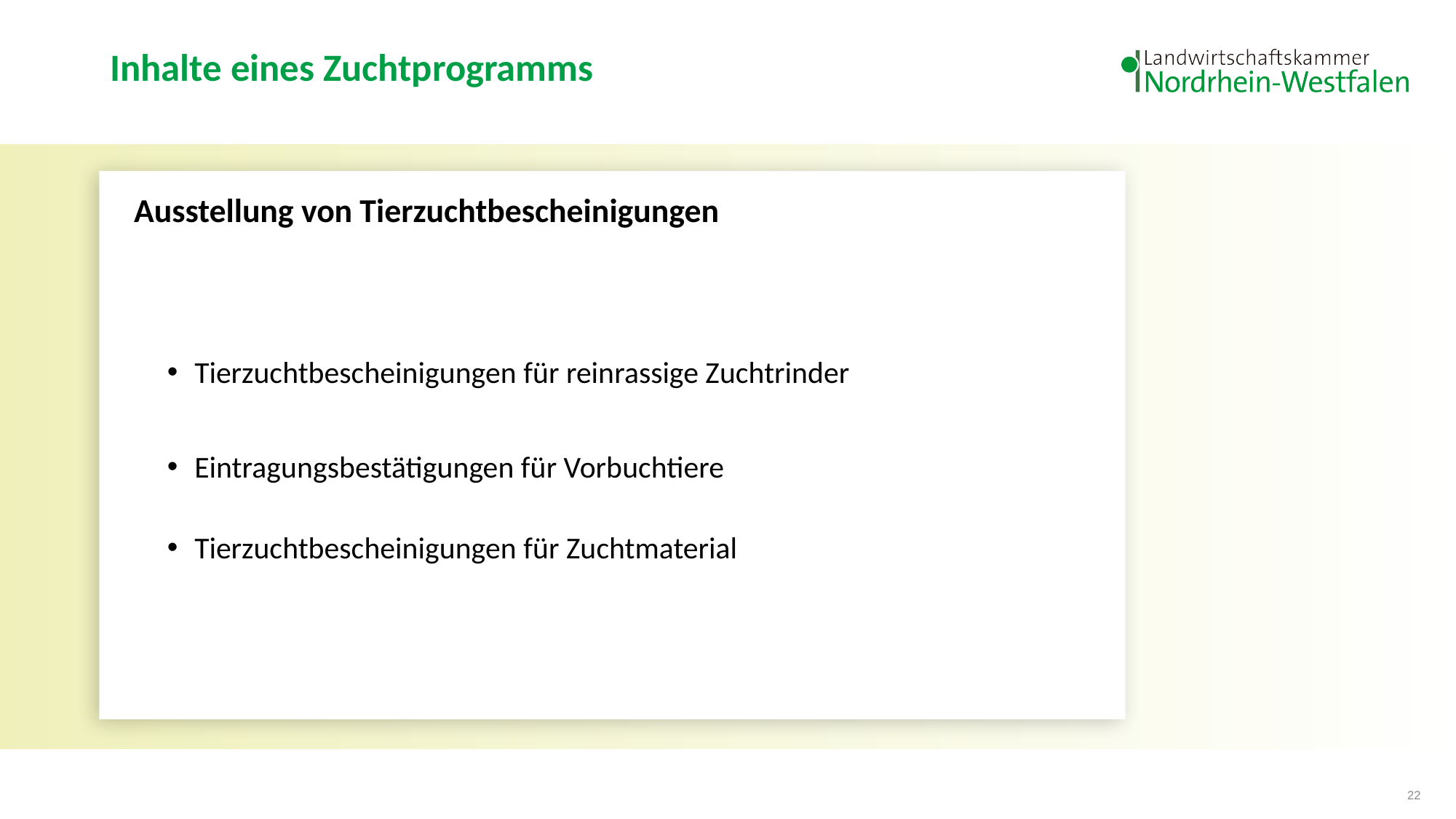

# Inhalte eines Zuchtprogramms
Ausstellung von Tierzuchtbescheinigungen

Tierzuchtbescheinigungen für reinrassige Zuchtrinder

Eintragungsbestätigungen für Vorbuchtiere

Tierzuchtbescheinigungen für Zuchtmaterial
22